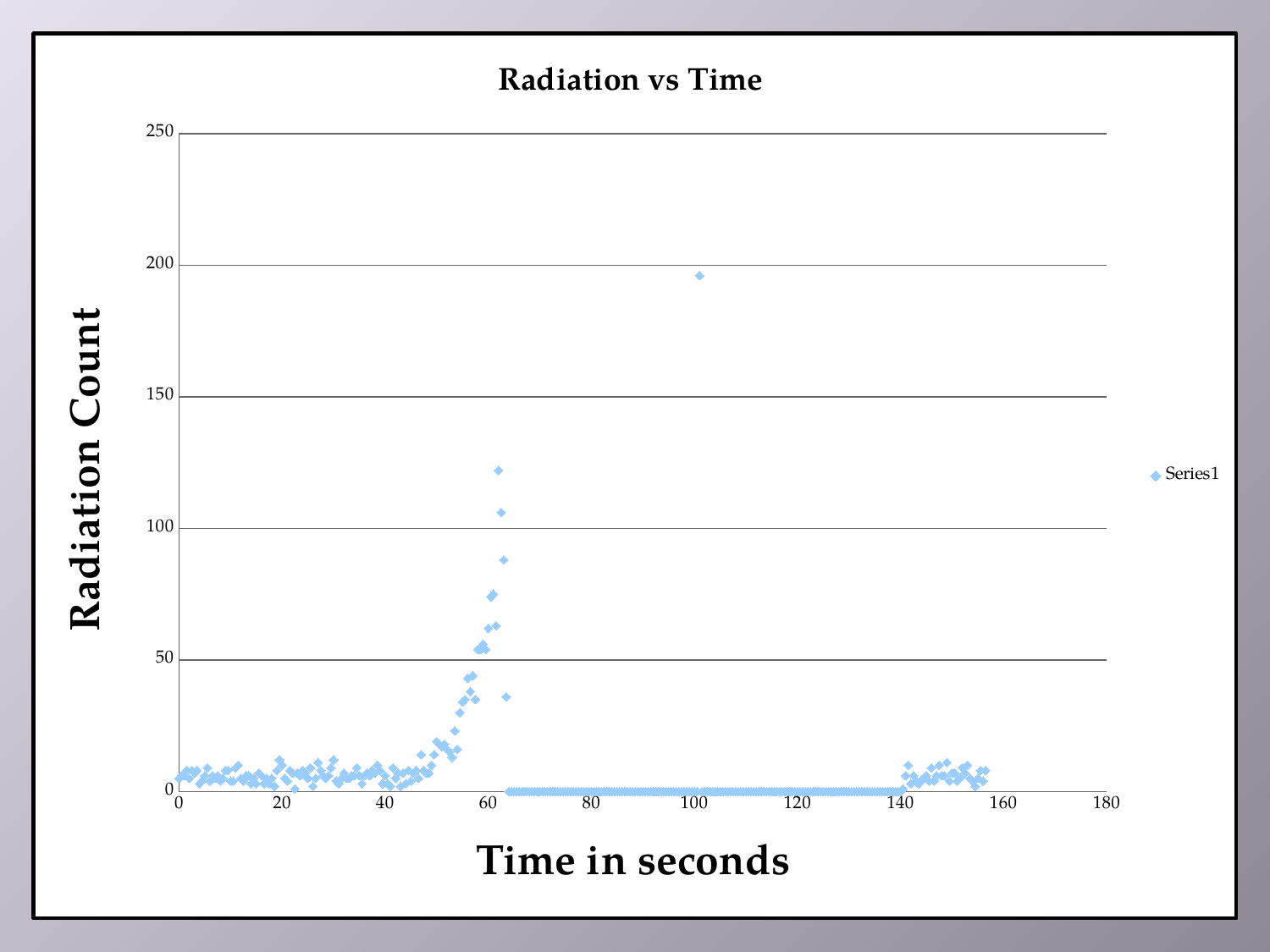

### Chart: Radiation vs Time

| Category |  |
|---|---|